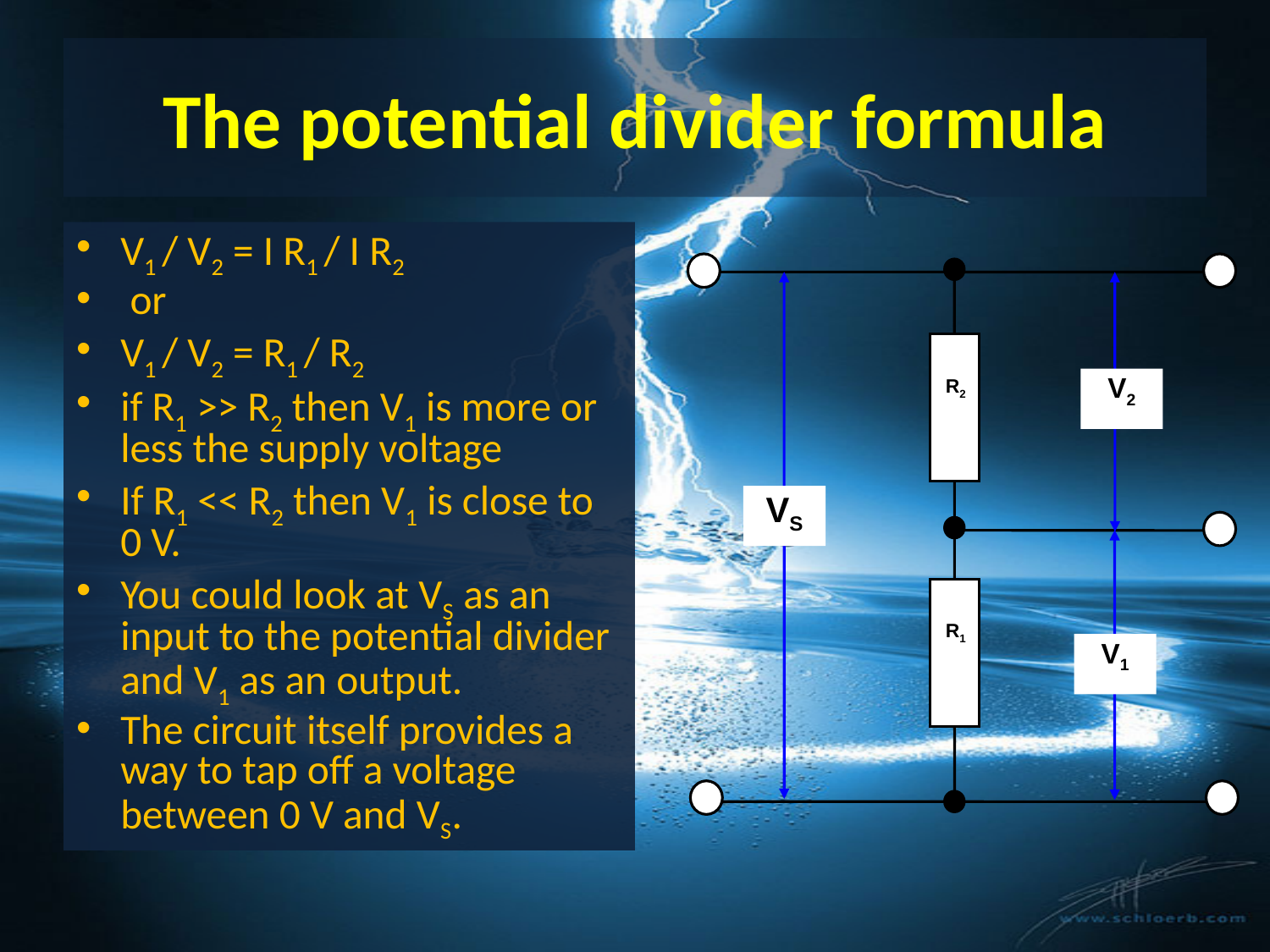

# The potential divider formula
V1 / V2 = I R1 / I R2
 or
V1 / V2 = R1 / R2
if R1 >> R2 then V1 is more or less the supply voltage
If R1 << R2 then V1 is close to 0 V.
You could look at VS as an input to the potential divider and V1 as an output.
The circuit itself provides a way to tap off a voltage between 0 V and VS.

V2
R2
VS
R1
V1